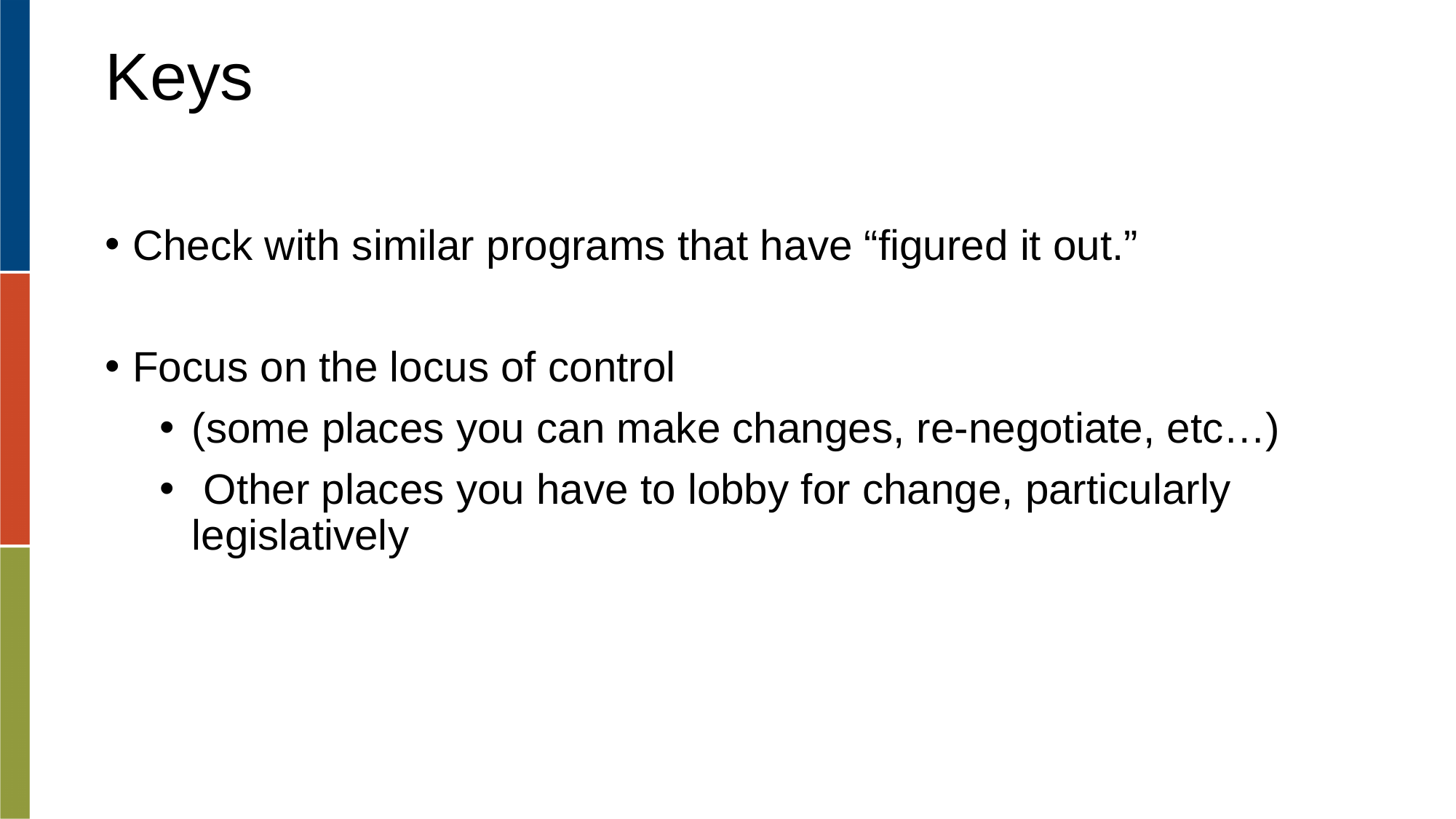

# Keys
Check with similar programs that have “figured it out.”

Focus on the locus of control
(some places you can make changes, re-negotiate, etc…)
 Other places you have to lobby for change, particularly legislatively